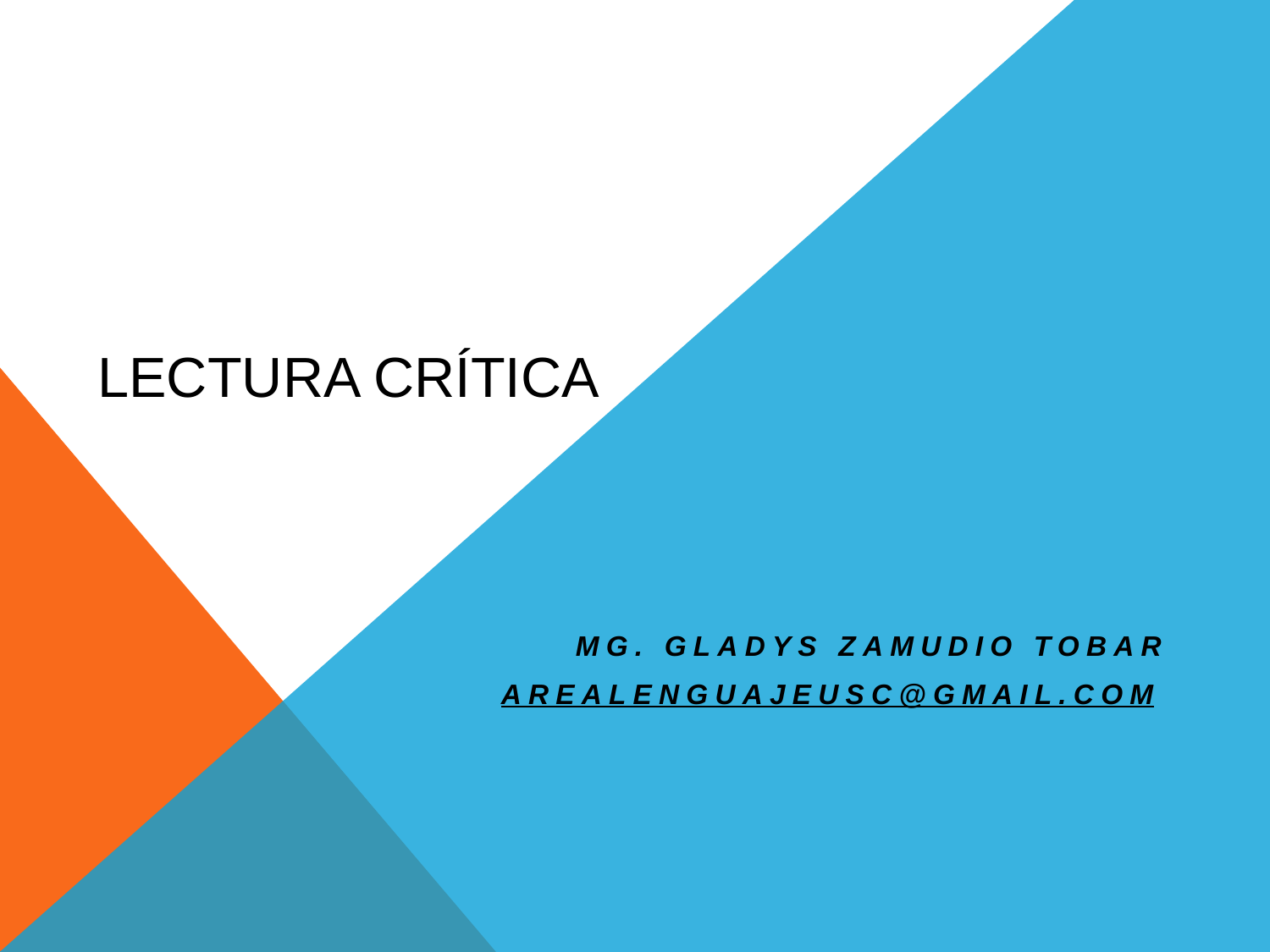

# Lectura crítica

Mg. Gladys Zamudio Tobar
arealenguajeusc@gmail.com